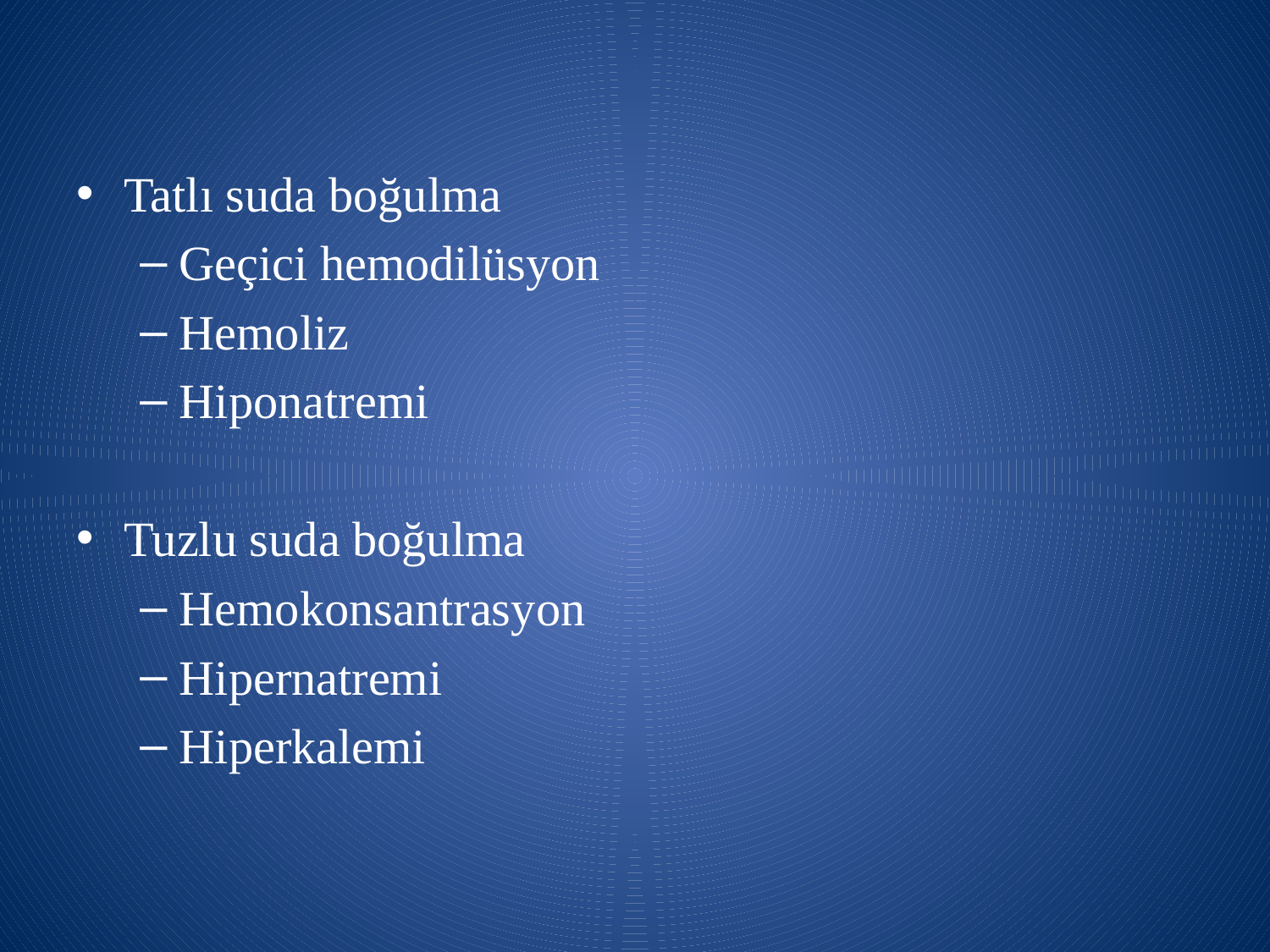

#
Tatlı suda boğulma
Geçici hemodilüsyon
Hemoliz
Hiponatremi

Tuzlu suda boğulma
Hemokonsantrasyon
Hipernatremi
Hiperkalemi